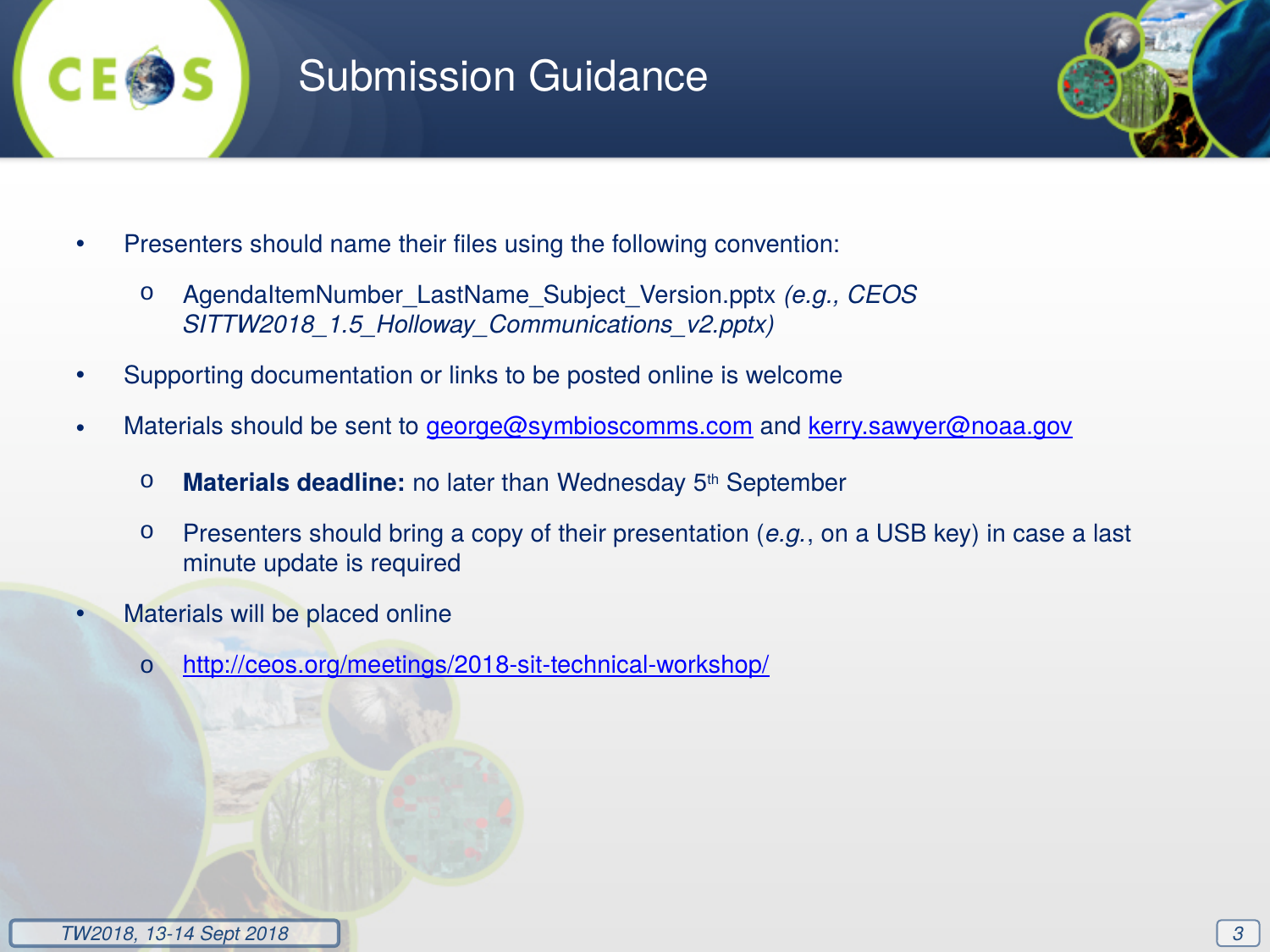

Submission Guidance
Presenters should name their files using the following convention:
AgendaItemNumber_LastName_Subject_Version.pptx (e.g., CEOS SITTW2018_1.5_Holloway_Communications_v2.pptx)
Supporting documentation or links to be posted online is welcome
Materials should be sent to george@symbioscomms.com and kerry.sawyer@noaa.gov
Materials deadline: no later than Wednesday 5th September
Presenters should bring a copy of their presentation (e.g., on a USB key) in case a last minute update is required
Materials will be placed online
http://ceos.org/meetings/2018-sit-technical-workshop/

3